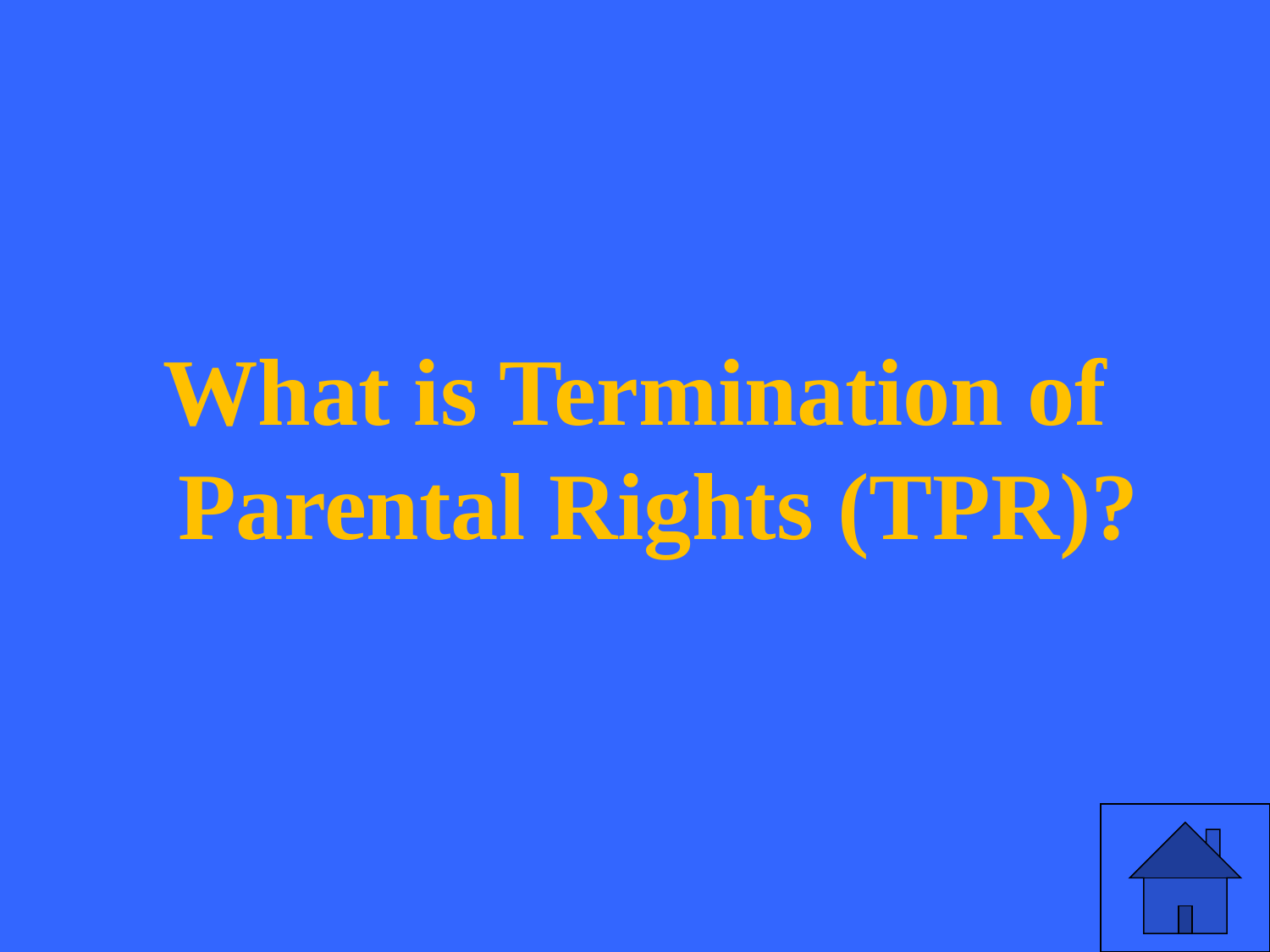

# What is Termination of Parental Rights (TPR)?